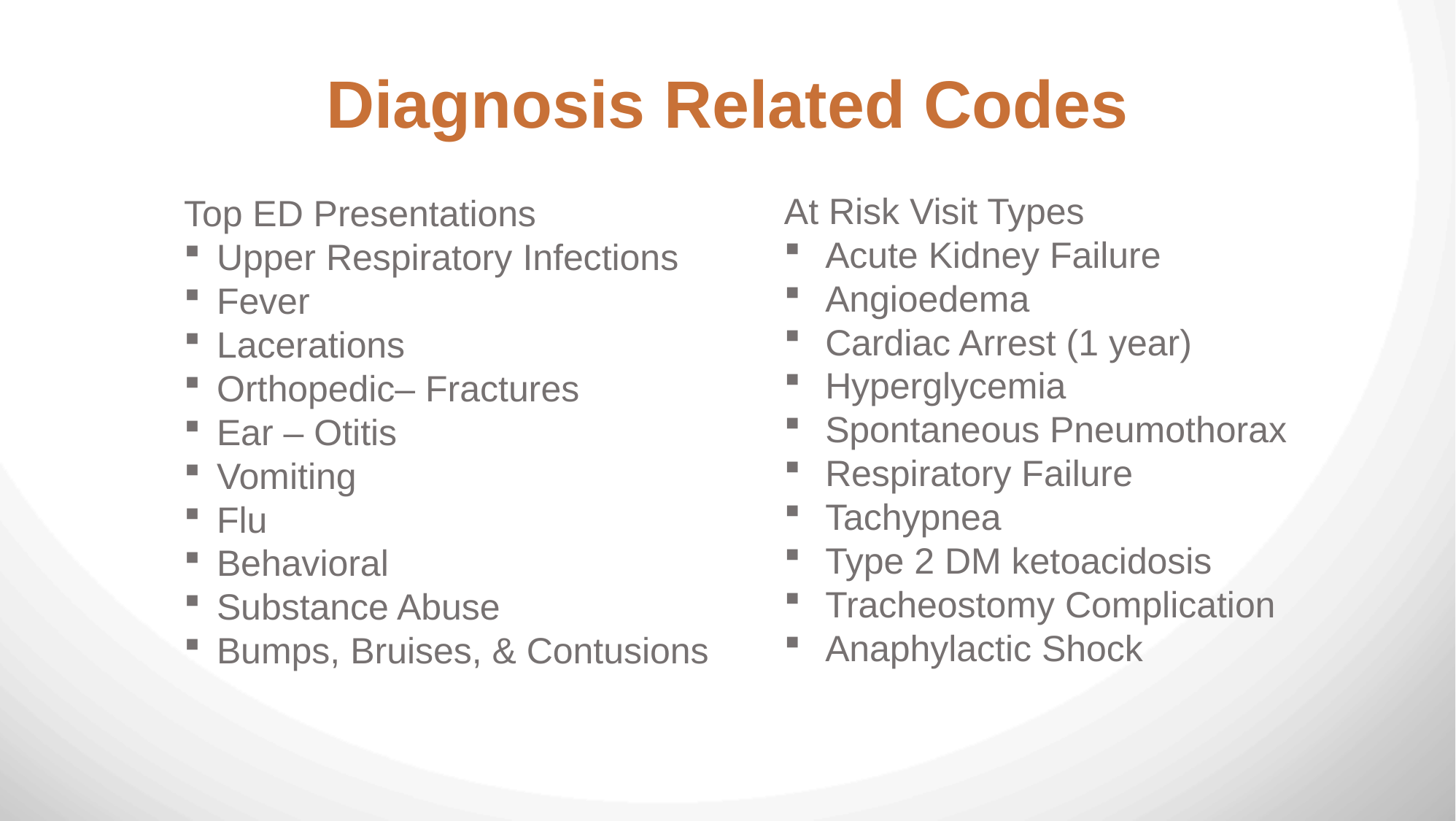

# Diagnosis Related Codes
At Risk Visit Types
Acute Kidney Failure
Angioedema
Cardiac Arrest (1 year)
Hyperglycemia
Spontaneous Pneumothorax
Respiratory Failure
Tachypnea
Type 2 DM ketoacidosis
Tracheostomy Complication
Anaphylactic Shock
Top ED Presentations
Upper Respiratory Infections
Fever
Lacerations
Orthopedic– Fractures
Ear – Otitis
Vomiting
Flu
Behavioral
Substance Abuse
Bumps, Bruises, & Contusions